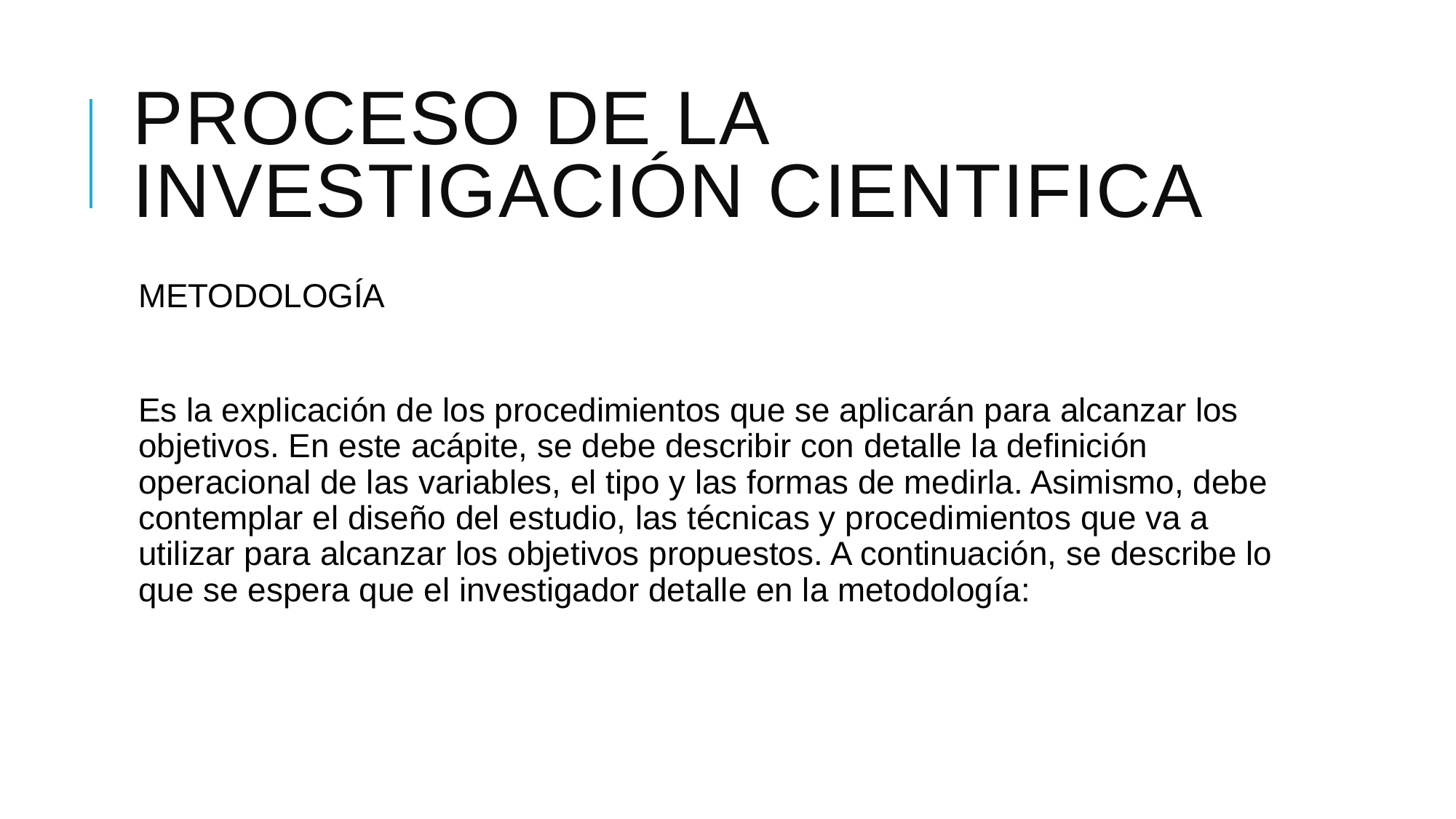

# PROCESO DE LA INVESTIGACIÓN CIENTIFICA
METODOLOGÍA

Es la explicación de los procedimientos que se aplicarán para alcanzar los objetivos. En este acápite, se debe describir con detalle la definición operacional de las variables, el tipo y las formas de medirla. Asimismo, debe contemplar el diseño del estudio, las técnicas y procedimientos que va a utilizar para alcanzar los objetivos propuestos. A continuación, se describe lo que se espera que el investigador detalle en la metodología: